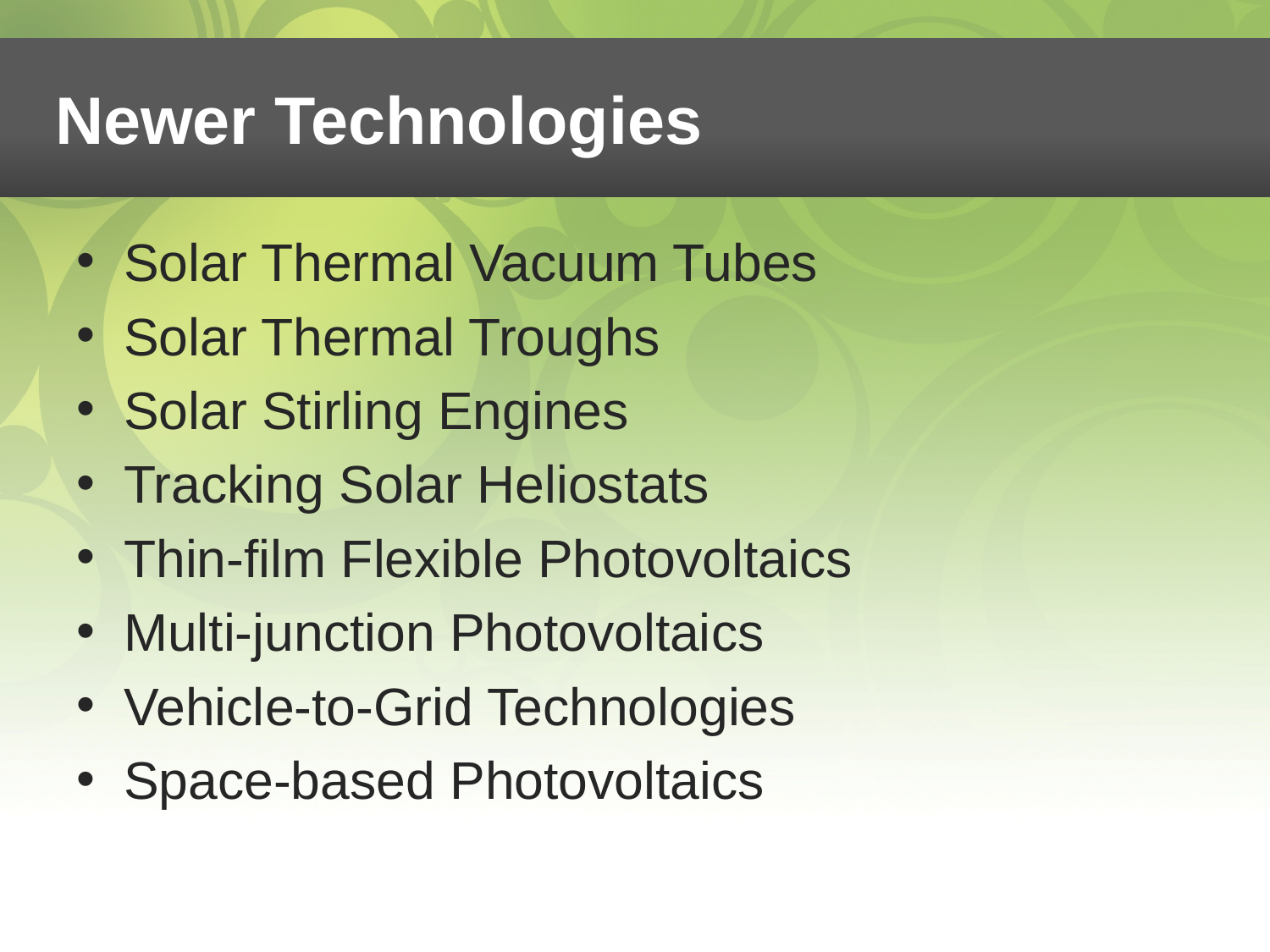

# Newer Technologies
Solar Thermal Vacuum Tubes
Solar Thermal Troughs
Solar Stirling Engines
Tracking Solar Heliostats
Thin-film Flexible Photovoltaics
Multi-junction Photovoltaics
Vehicle-to-Grid Technologies
Space-based Photovoltaics